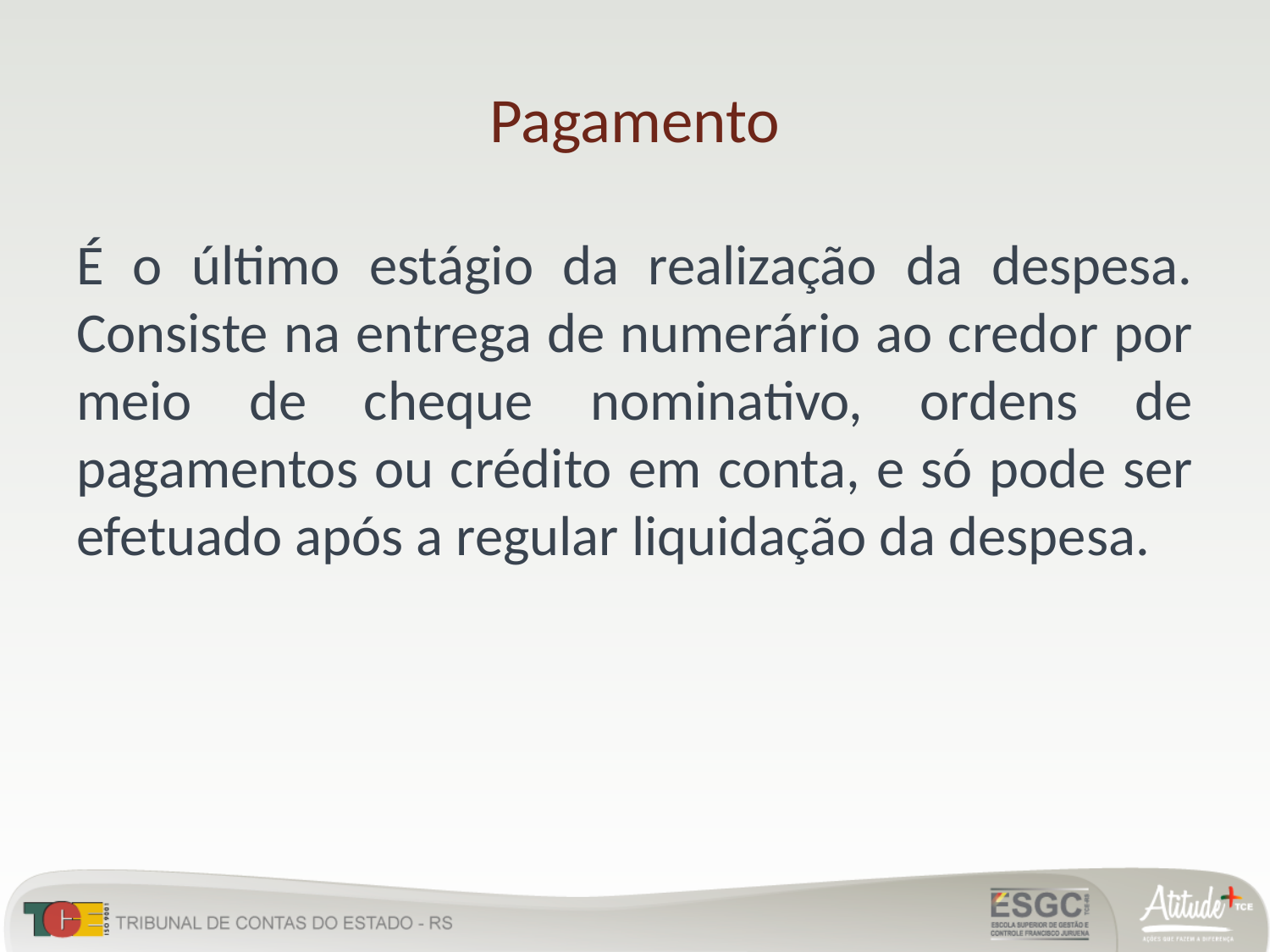

# Pagamento
É o último estágio da realização da despesa. Consiste na entrega de numerário ao credor por meio de cheque nominativo, ordens de pagamentos ou crédito em conta, e só pode ser efetuado após a regular liquidação da despesa.